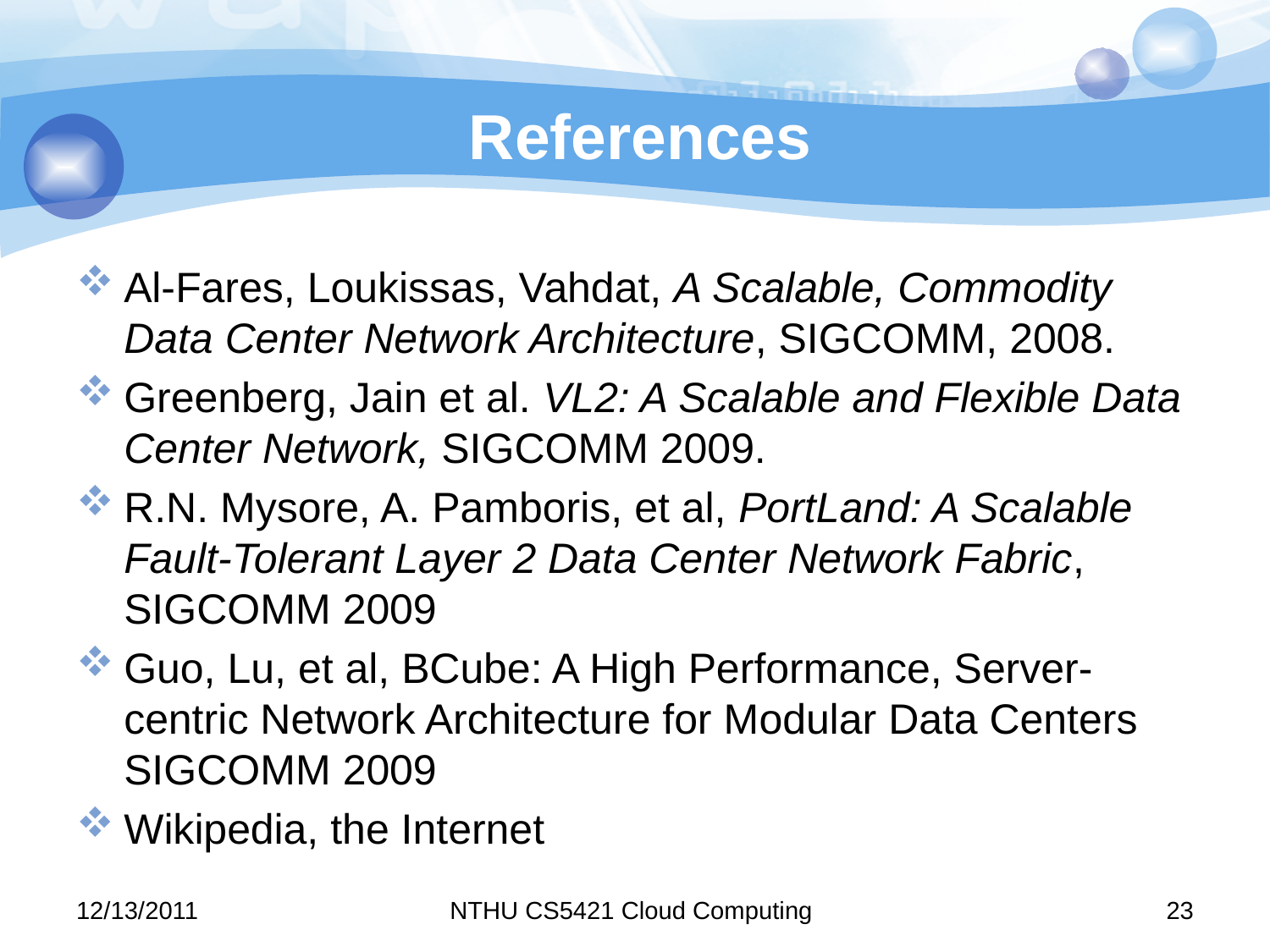

# References
Al-Fares, Loukissas, Vahdat, A Scalable, Commodity Data Center Network Architecture, SIGCOMM, 2008.
Greenberg, Jain et al. VL2: A Scalable and Flexible Data Center Network, SIGCOMM 2009.
R.N. Mysore, A. Pamboris, et al, PortLand: A Scalable Fault-Tolerant Layer 2 Data Center Network Fabric, SIGCOMM 2009
Guo, Lu, et al, BCube: A High Performance, Server-centric Network Architecture for Modular Data Centers SIGCOMM 2009
Wikipedia, the Internet
12/13/2011
NTHU CS5421 Cloud Computing
23